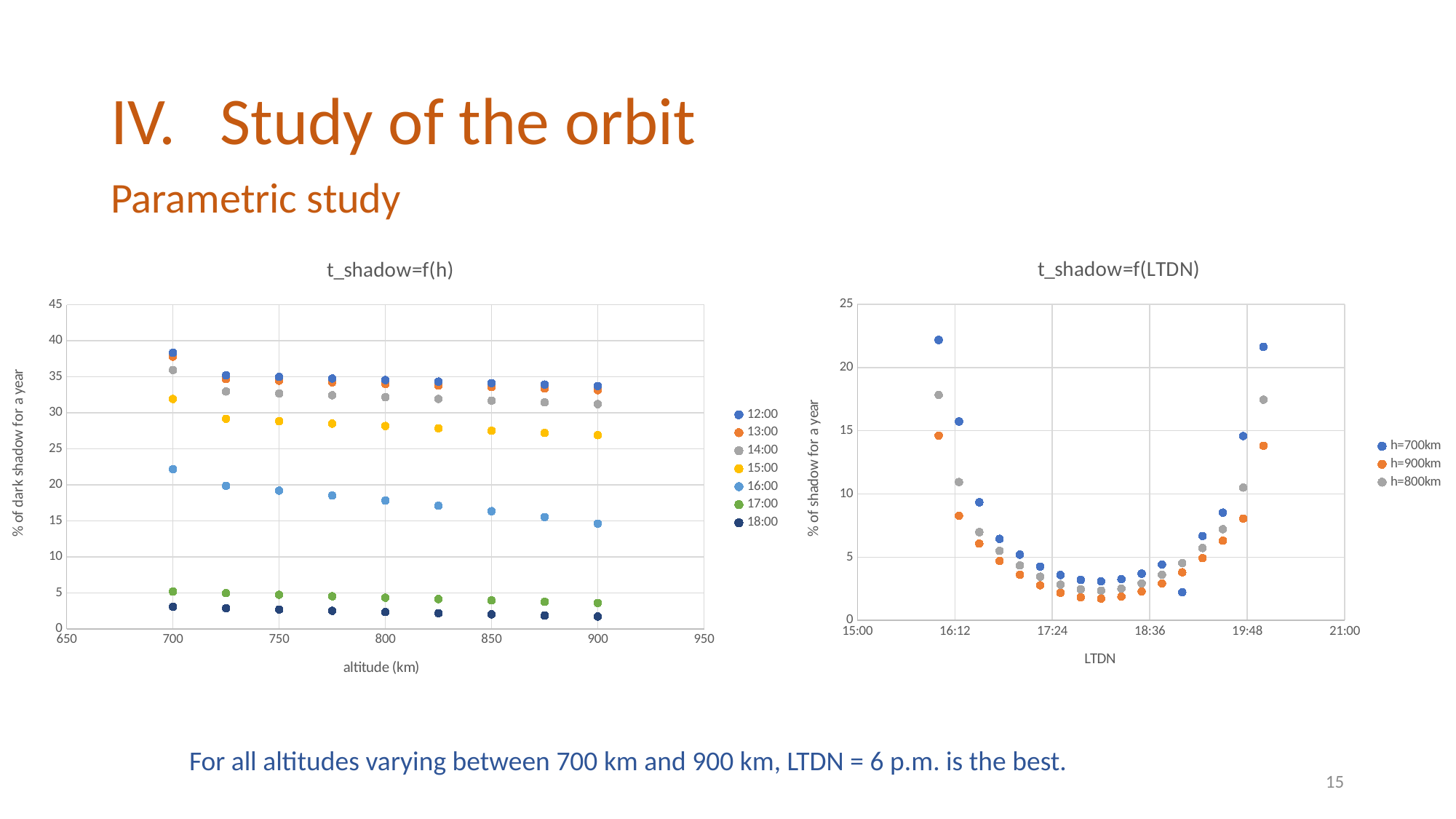

# IV.	Study of the orbit
Parametric study

### Chart: t_shadow=f(LTDN)

| Category |  |  |  |
|---|---|---|---|

### Chart: t_shadow=f(h)

| Category |  |  |  |  |  |  |  |
|---|---|---|---|---|---|---|---|
For all altitudes varying between 700 km and 900 km, LTDN = 6 p.m. is the best.
15